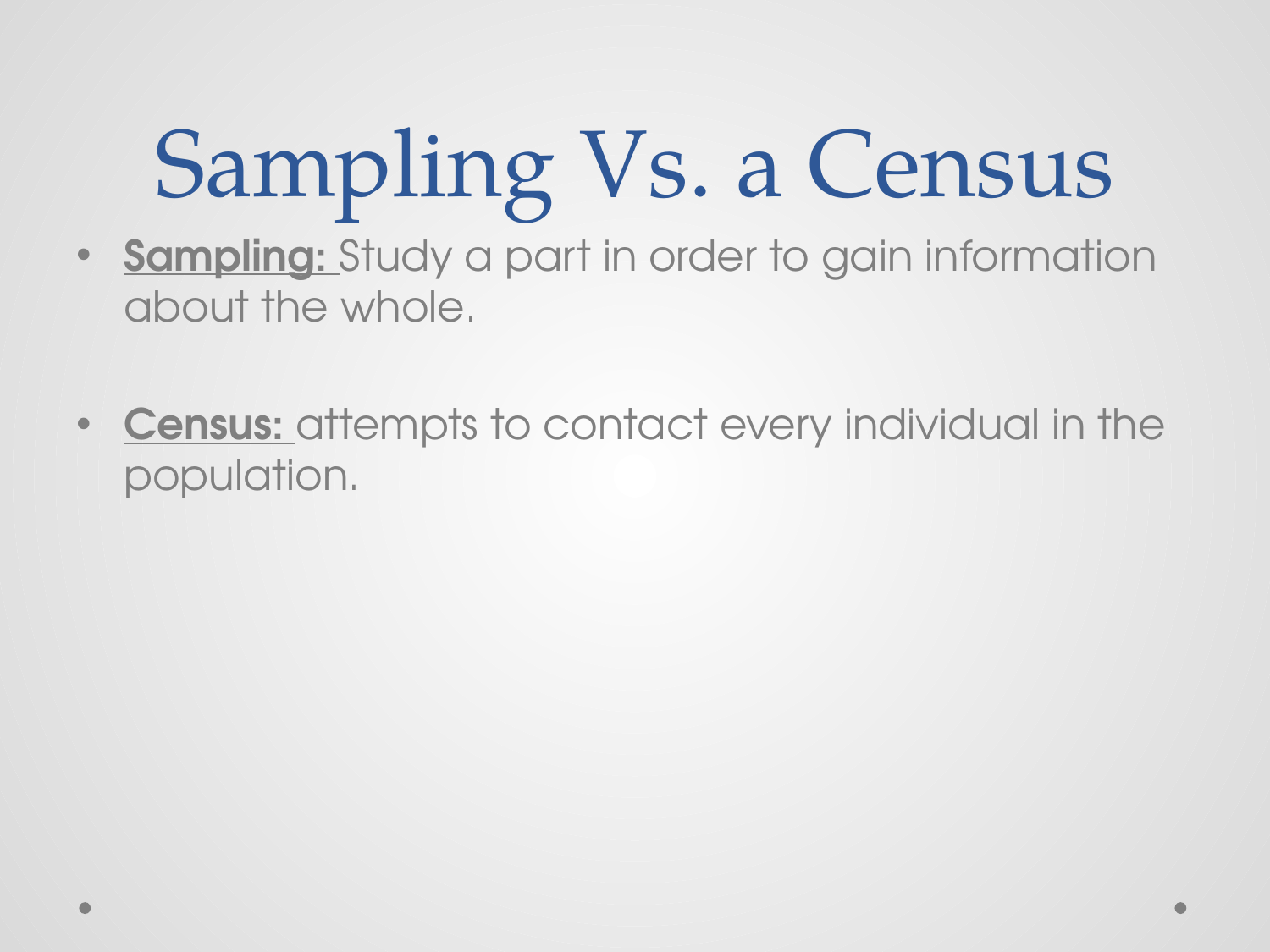

# Sampling Vs. a Census
Sampling: Study a part in order to gain information about the whole.

Census: attempts to contact every individual in the population.